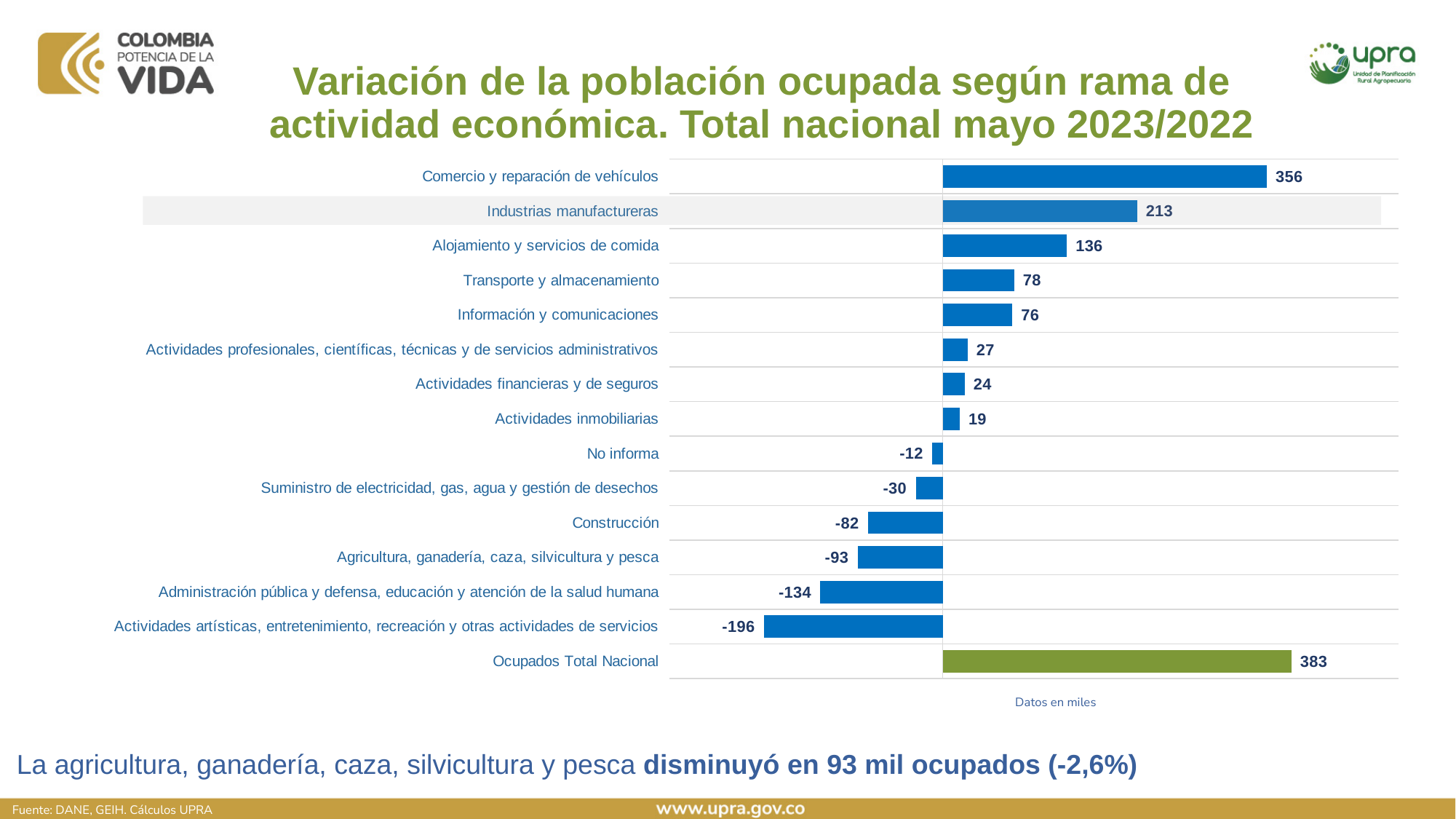

Variación de la población ocupada según rama de actividad económica. Total nacional mayo 2023/2022

### Chart

| Category |  |
|---|---|
| Ocupados Total Nacional | 382.6900000000023 |
| Actividades artísticas, entretenimiento, recreación y otras actividades de servicios | -196.19899999999984 |
| Administración pública y defensa, educación y atención de la salud humana | -134.31100000000015 |
| Agricultura, ganadería, caza, silvicultura y pesca | -93.39499999999998 |
| Construcción | -82.14300000000003 |
| Suministro de electricidad, gas, agua y gestión de desechos | -29.637 |
| No informa | -11.516 |
| Actividades inmobiliarias | 18.590000000000003 |
| Actividades financieras y de seguros | 24.101 |
| Actividades profesionales, científicas, técnicas y de servicios administrativos | 27.229000000000042 |
| Información y comunicaciones | 76.37900000000002 |
| Transporte y almacenamiento | 78.346 |
| Alojamiento y servicios de comida | 136.25400000000013 |
| Industrias manufactureras | 213.27700000000004 |
| Comercio y reparación de vehículos | 355.71600000000035 |
Datos en miles
La agricultura, ganadería, caza, silvicultura y pesca disminuyó en 93 mil ocupados (-2,6%)
Fuente: DANE, GEIH. Cálculos UPRA